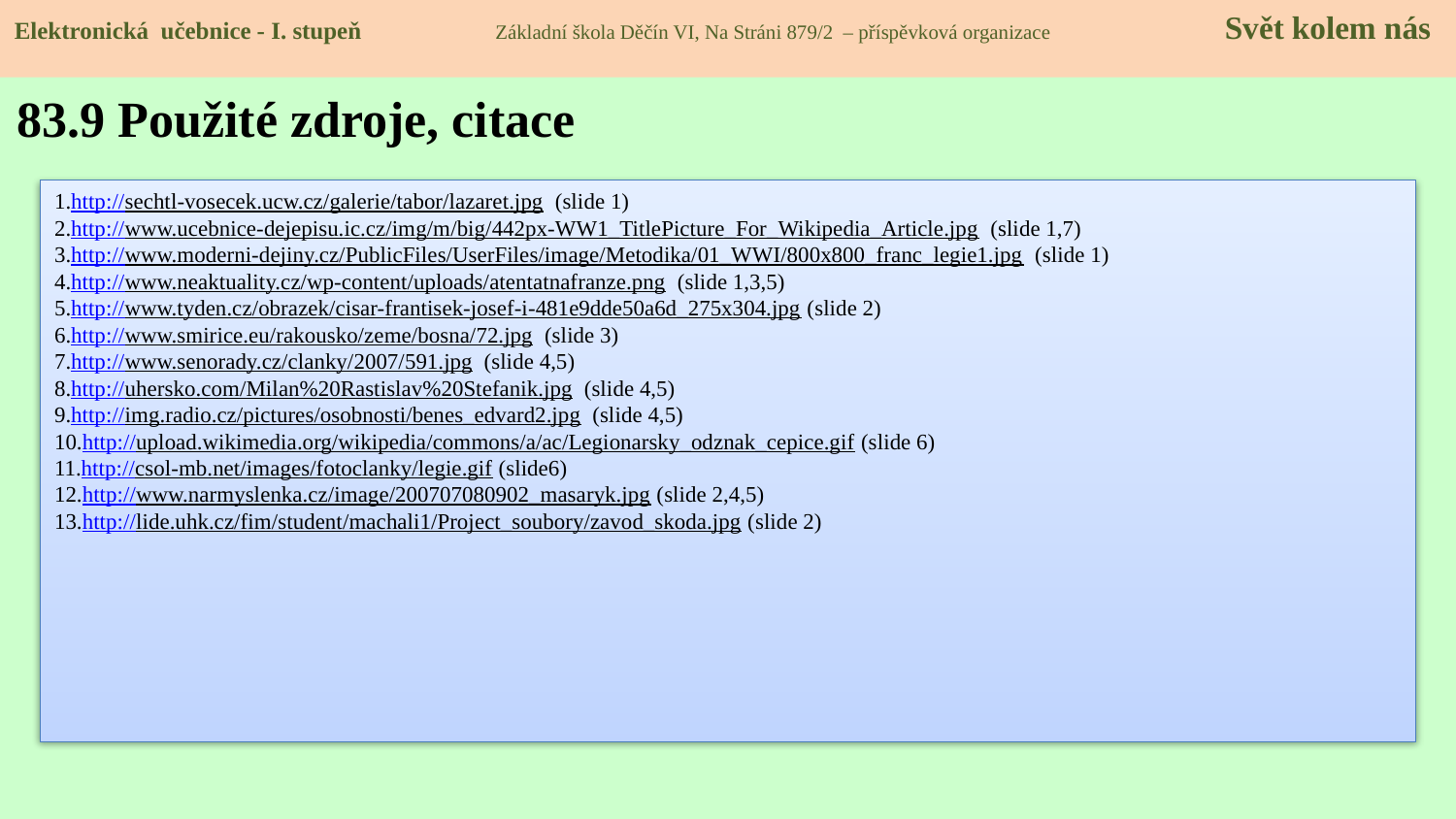

Elektronická  učebnice - I. stupeň                      Základní škola Děčín VI, Na Stráni 879/2  – příspěvková organizace                       	         Svět kolem nás

83.9 Použité zdroje, citace
http://sechtl-vosecek.ucw.cz/galerie/tabor/lazaret.jpg  (slide 1)
http://www.ucebnice-dejepisu.ic.cz/img/m/big/442px-WW1_TitlePicture_For_Wikipedia_Article.jpg  (slide 1,7)
http://www.moderni-dejiny.cz/PublicFiles/UserFiles/image/Metodika/01_WWI/800x800_franc_legie1.jpg  (slide 1)
http://www.neaktuality.cz/wp-content/uploads/atentatnafranze.png  (slide 1,3,5)
http://www.tyden.cz/obrazek/cisar-frantisek-josef-i-481e9dde50a6d_275x304.jpg (slide 2)
http://www.smirice.eu/rakousko/zeme/bosna/72.jpg  (slide 3)
http://www.senorady.cz/clanky/2007/591.jpg  (slide 4,5)
http://uhersko.com/Milan%20Rastislav%20Stefanik.jpg  (slide 4,5)
http://img.radio.cz/pictures/osobnosti/benes_edvard2.jpg  (slide 4,5)
http://upload.wikimedia.org/wikipedia/commons/a/ac/Legionarsky_odznak_cepice.gif (slide 6)
http://csol-mb.net/images/fotoclanky/legie.gif (slide6)
http://www.narmyslenka.cz/image/200707080902_masaryk.jpg (slide 2,4,5)
http://lide.uhk.cz/fim/student/machali1/Project_soubory/zavod_skoda.jpg (slide 2)